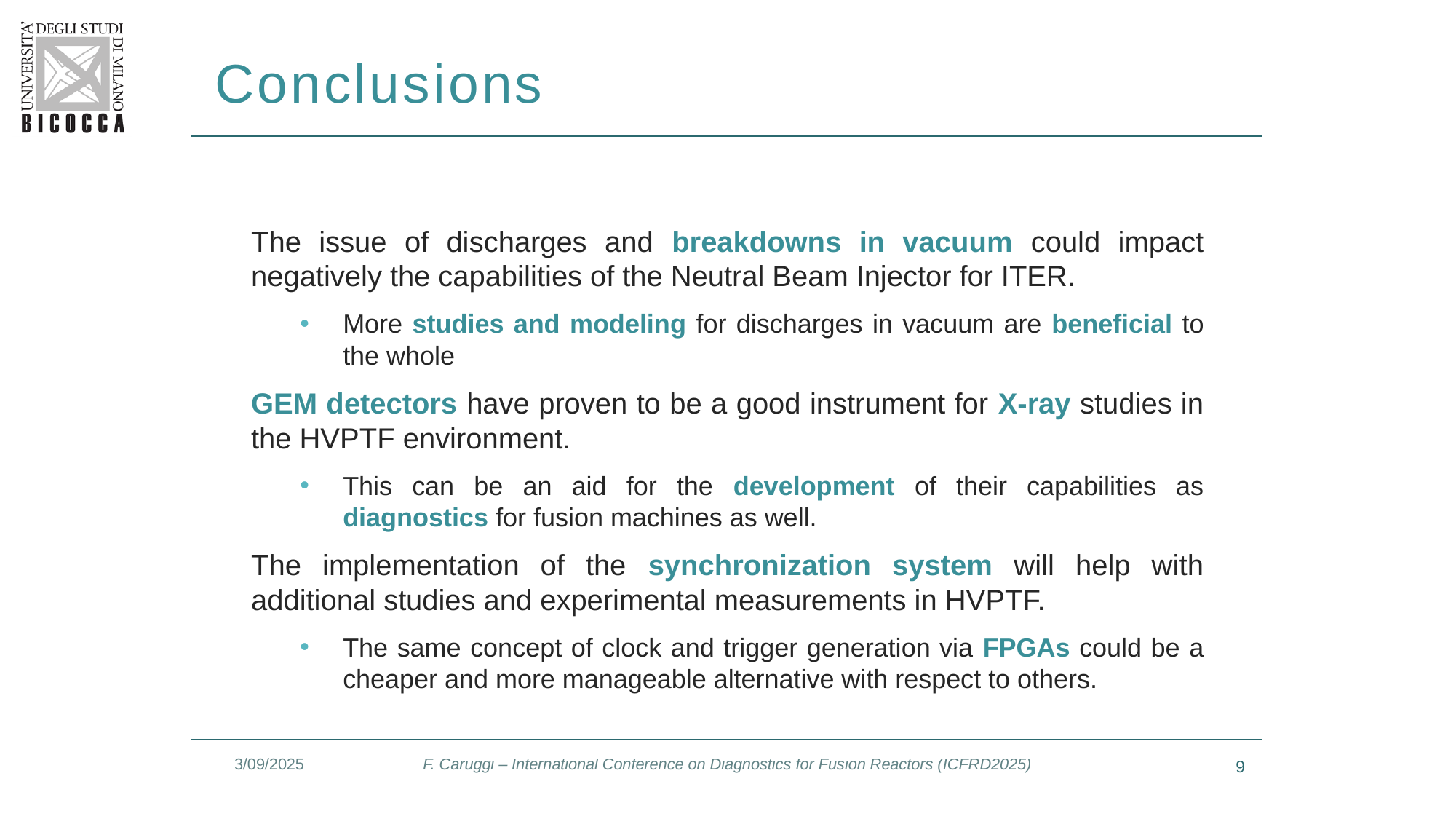

# Conclusions
The issue of discharges and breakdowns in vacuum could impact negatively the capabilities of the Neutral Beam Injector for ITER.
More studies and modeling for discharges in vacuum are beneficial to the whole
GEM detectors have proven to be a good instrument for X-ray studies in the HVPTF environment.
This can be an aid for the development of their capabilities as diagnostics for fusion machines as well.
The implementation of the synchronization system will help with additional studies and experimental measurements in HVPTF.
The same concept of clock and trigger generation via FPGAs could be a cheaper and more manageable alternative with respect to others.
3/09/2025
9
F. Caruggi – International Conference on Diagnostics for Fusion Reactors (ICFRD2025)